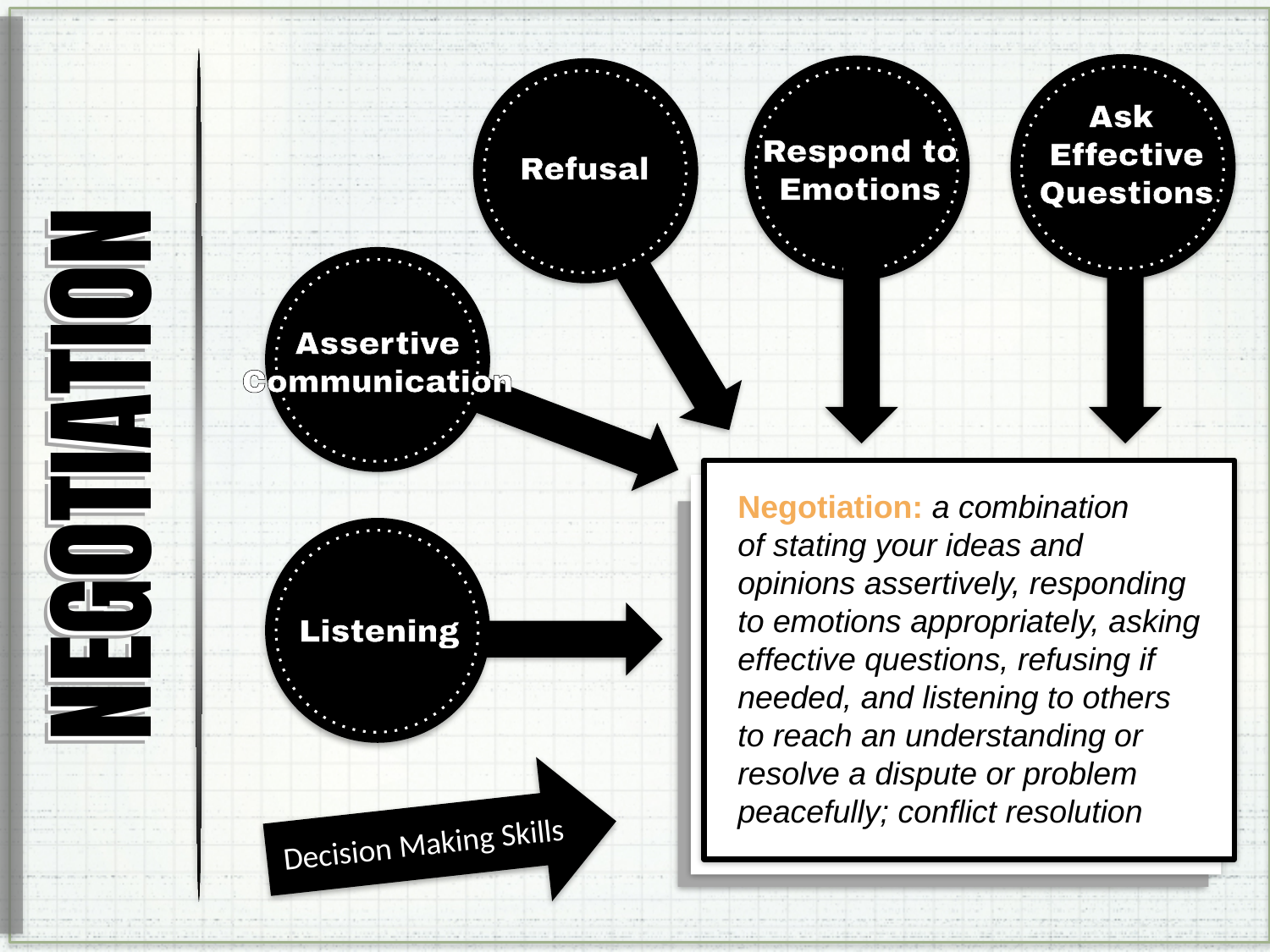

Ask
Effective Questions

Respond to Emotions

Refusal

Assertive Communication

NEGOTIATION
NEGOTIATION
# NEGOTIATION

Negotiation: a combination
of stating your ideas and
opinions assertively, responding to emotions appropriately, asking effective questions, refusing if needed, and listening to others
to reach an understanding or resolve a dispute or problem peacefully; conflict resolution

Listening
Decision Making Skills